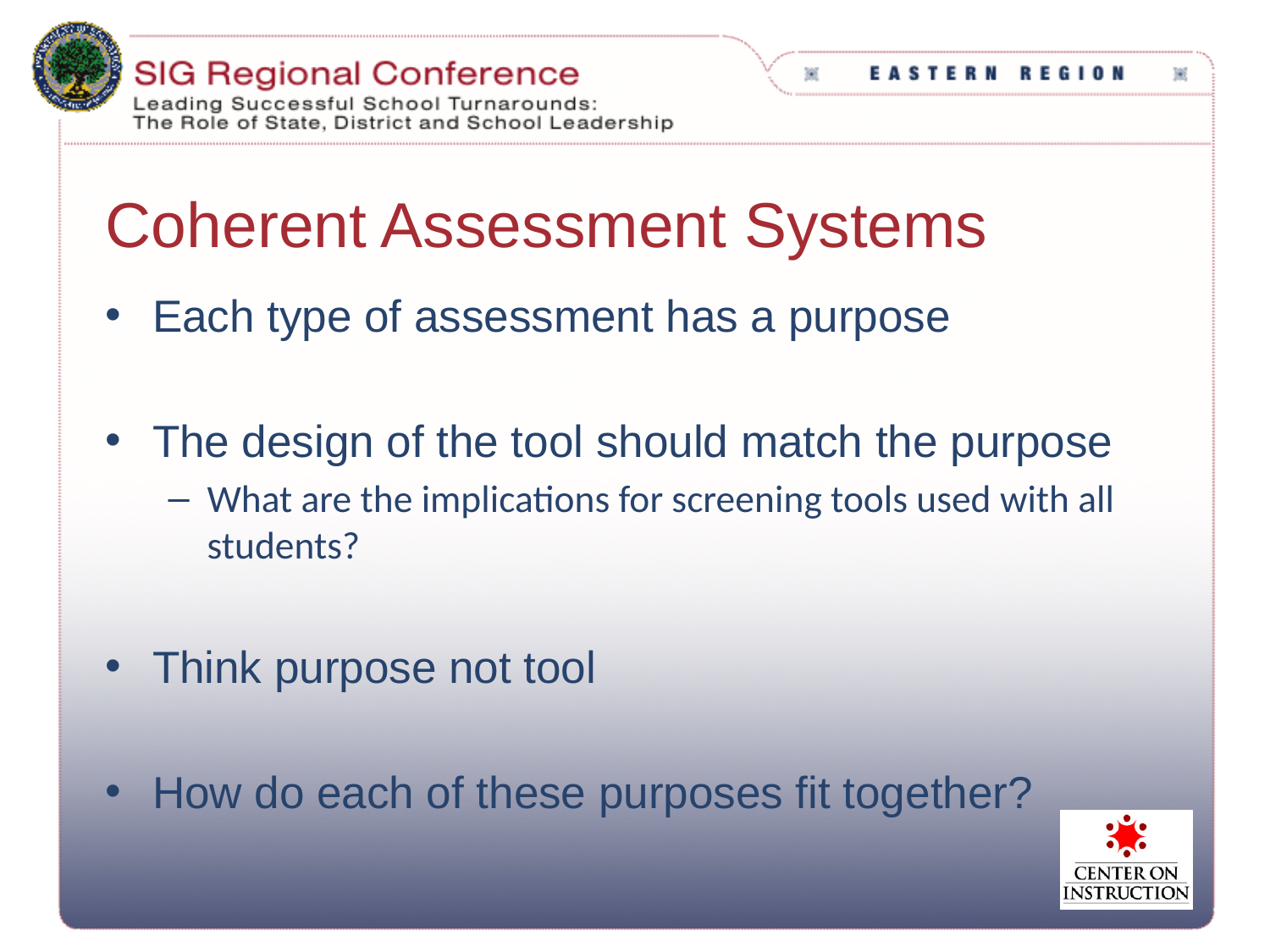

# Coherent Assessment Systems
Each type of assessment has a purpose

The design of the tool should match the purpose
What are the implications for screening tools used with all students?

Think purpose not tool

How do each of these purposes fit together?